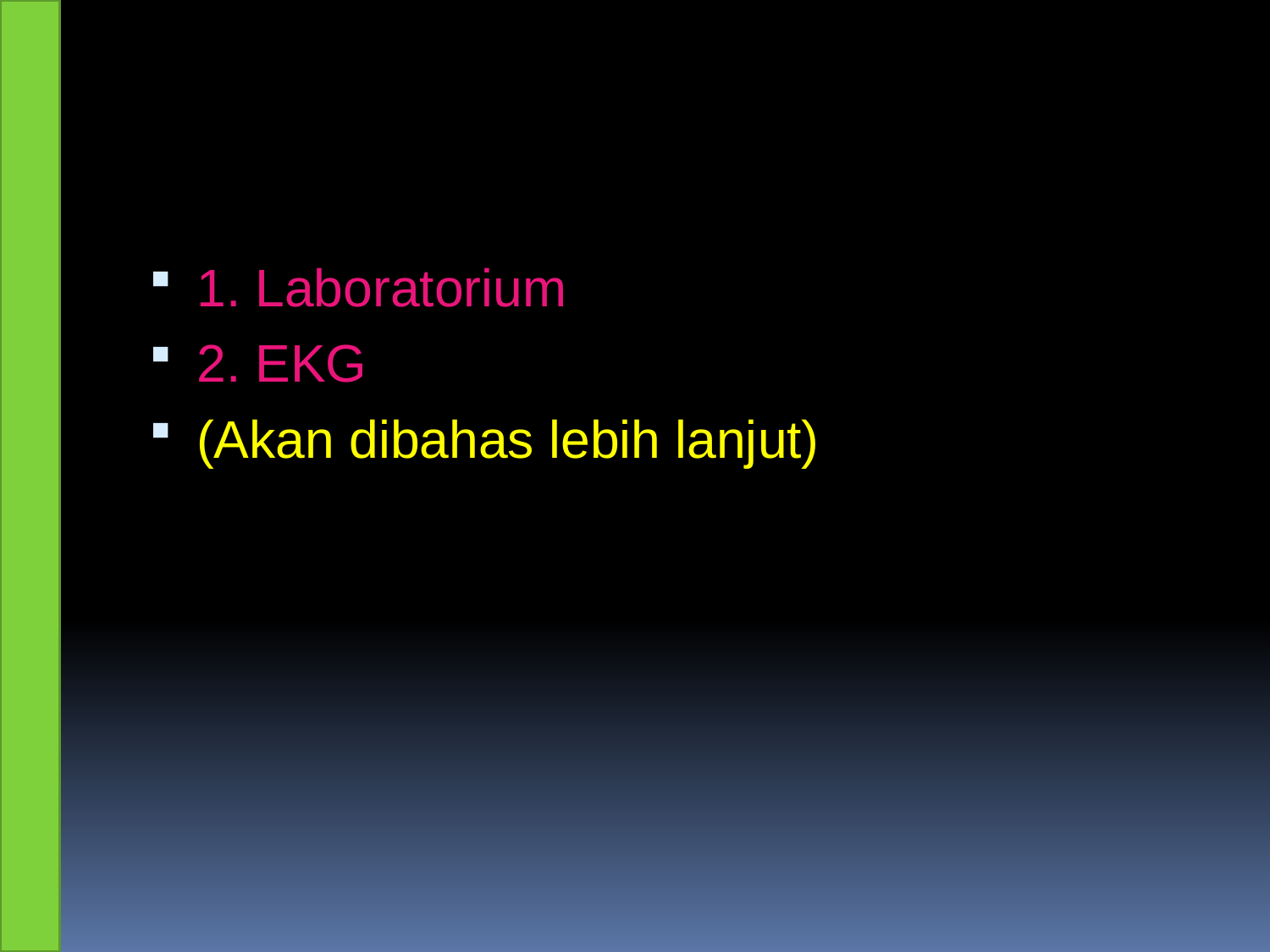

#
1. Laboratorium
2. EKG
(Akan dibahas lebih lanjut)